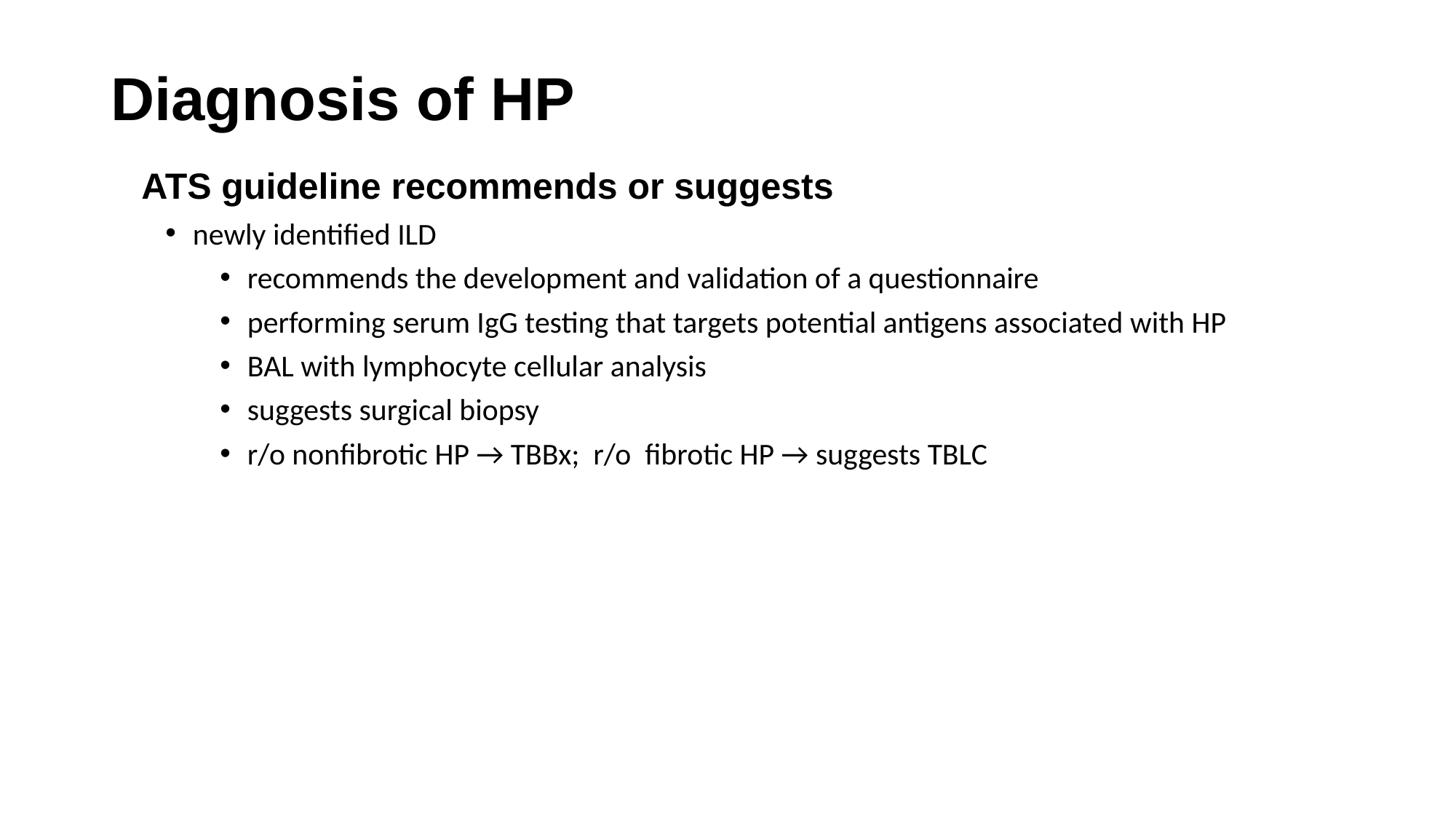

# Diagnosis of HP
   ATS guideline recommends or suggests
newly identified ILD
recommends the development and validation of a questionnaire
performing serum IgG testing that targets potential antigens associated with HP
BAL with lymphocyte cellular analysis
suggests surgical biopsy
r/o nonfibrotic HP → TBBx;  r/o  fibrotic HP → suggests TBLC